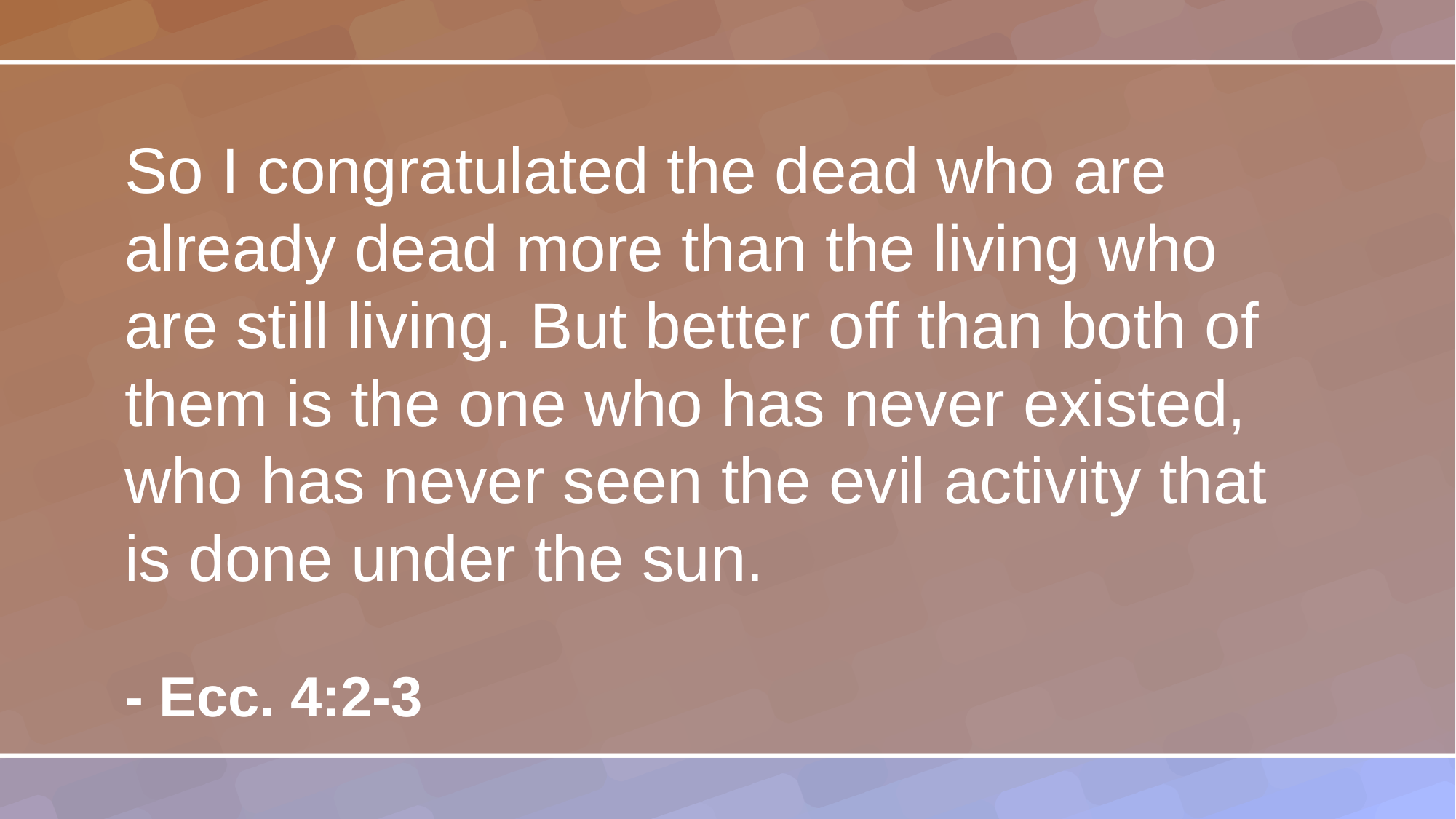

So I congratulated the dead who are already dead more than the living who are still living. But better off than both of them is the one who has never existed, who has never seen the evil activity that is done under the sun.
- Ecc. 4:2-3